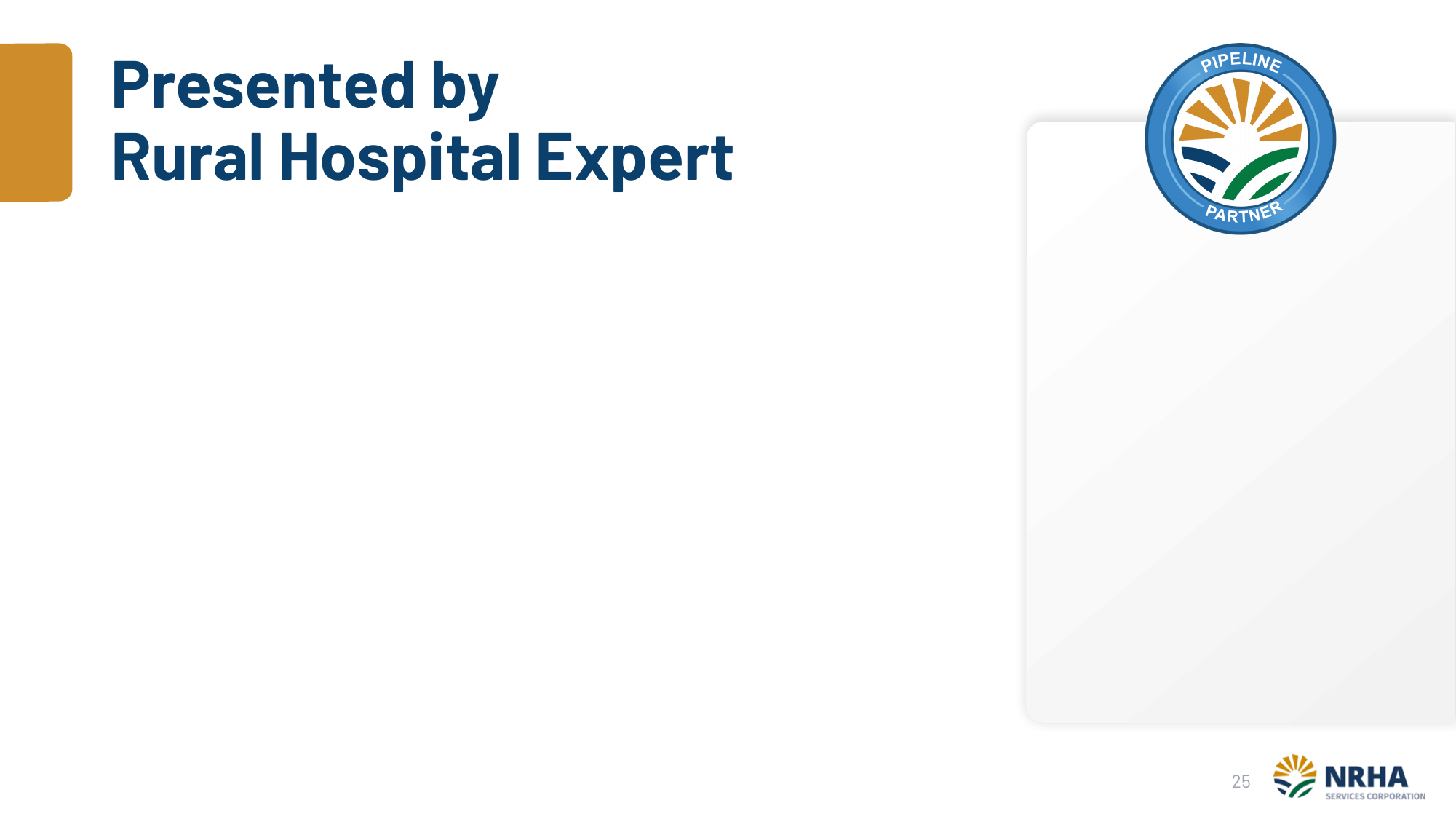

# Presented by Rural Hospital Expert

25